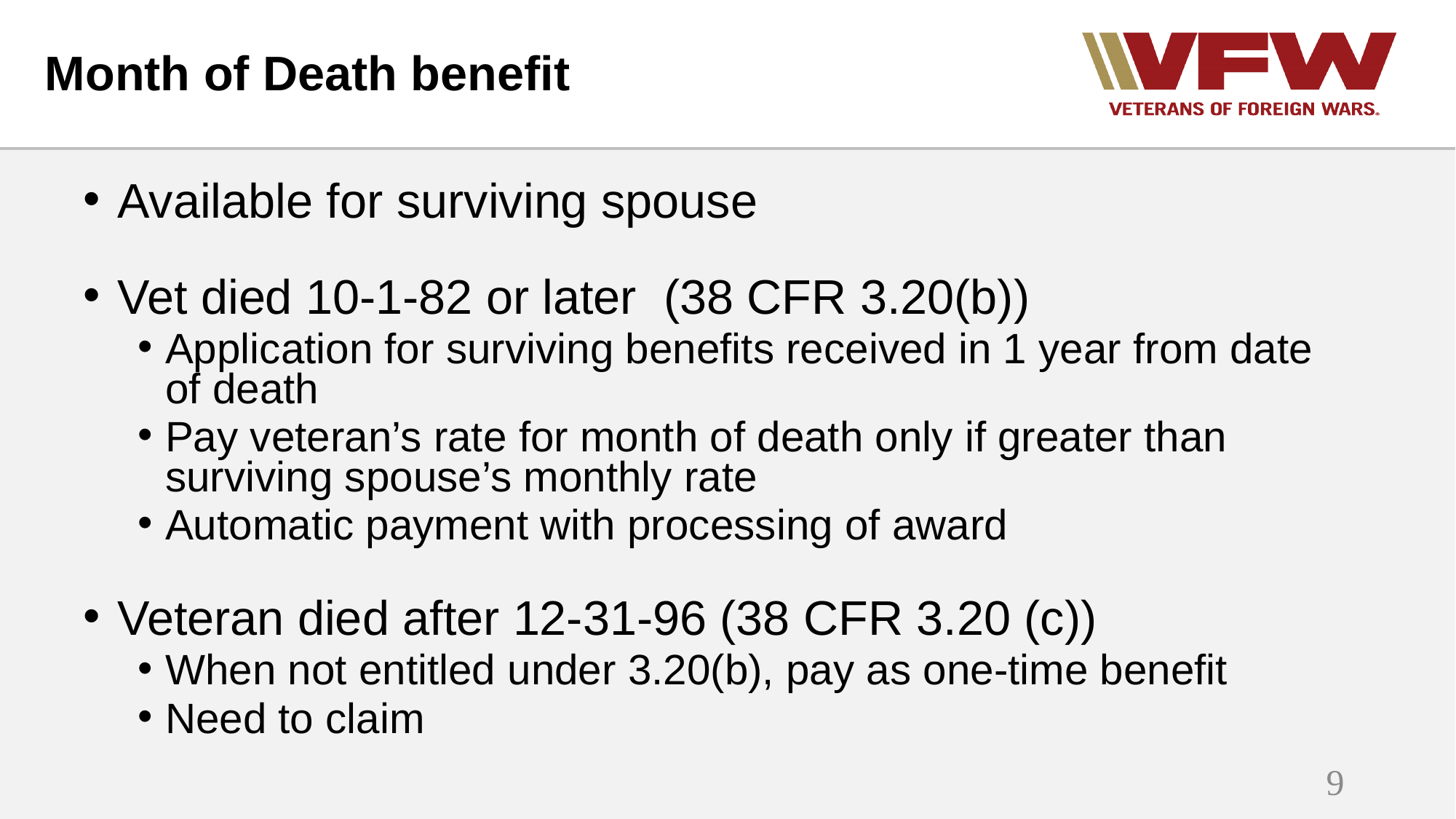

# Month of Death benefit
Available for surviving spouse

Vet died 10-1-82 or later  (38 CFR 3.20(b))
Application for surviving benefits received in 1 year from date of death
Pay veteran’s rate for month of death only if greater than surviving spouse’s monthly rate
Automatic payment with processing of award

Veteran died after 12-31-96 (38 CFR 3.20 (c))
When not entitled under 3.20(b), pay as one-time benefit
Need to claim

9